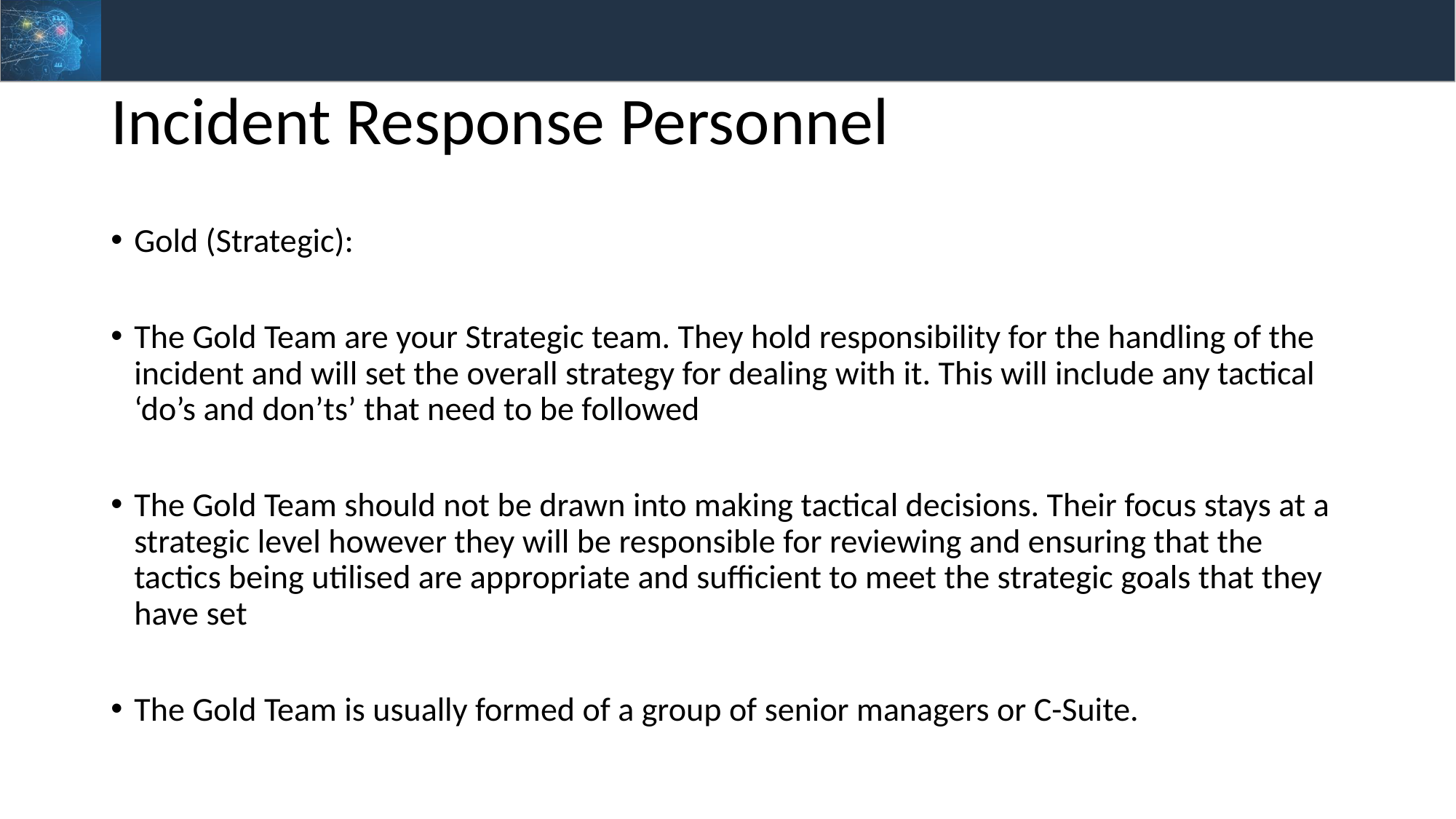

# Incident Response Personnel
Gold (Strategic):

The Gold Team are your Strategic team. They hold responsibility for the handling of the incident and will set the overall strategy for dealing with it. This will include any tactical ‘do’s and don’ts’ that need to be followed

The Gold Team should not be drawn into making tactical decisions. Their focus stays at a strategic level however they will be responsible for reviewing and ensuring that the tactics being utilised are appropriate and sufficient to meet the strategic goals that they have set

The Gold Team is usually formed of a group of senior managers or C-Suite.